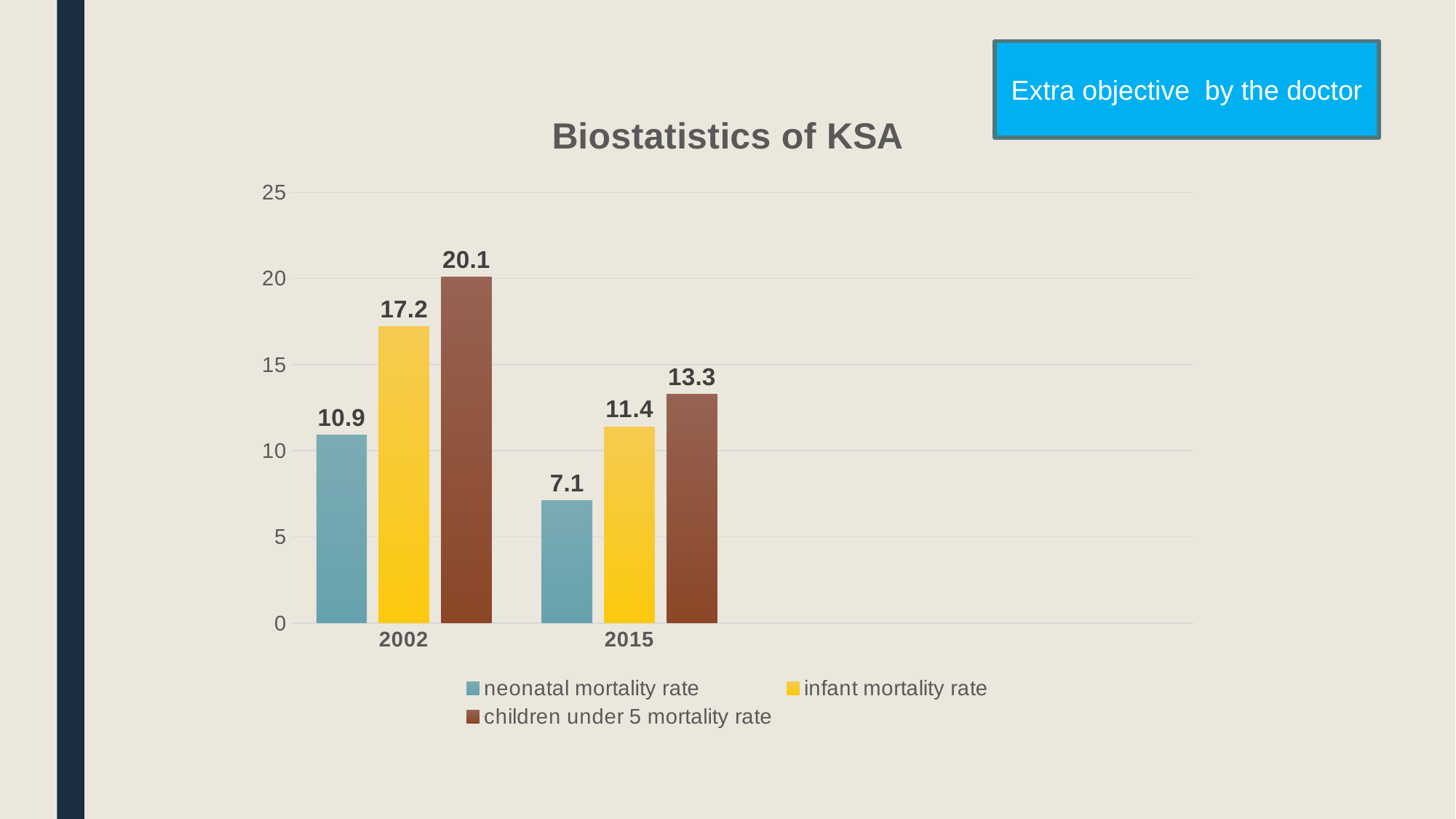

Extra objective  by the doctor

### Chart: Biostatistics of KSA

| Category | neonatal mortality rate | infant mortality rate | children under 5 mortality rate |
|---|---|---|---|
| 2002.0 | 10.9 | 17.2 | 20.1 |
| 2015.0 | 7.1 | 11.4 | 13.3 |
|  | None | None | None |
|  | None | None | None |